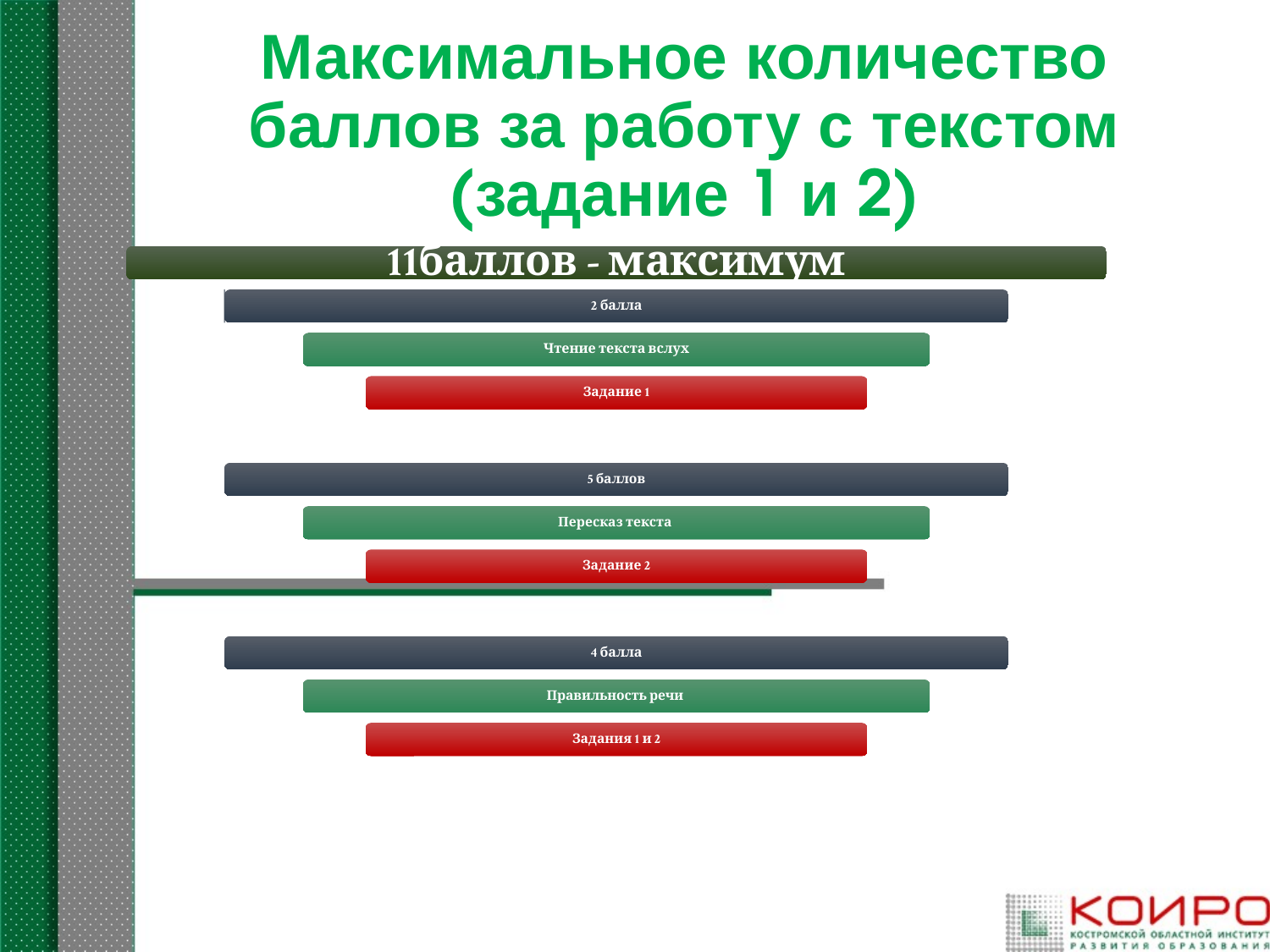

# Максимальное количество баллов за работу с текстом (задание 1 и 2)
11баллов - максимум
2 балла
Чтение текста вслух
5 баллов
Пересказ текста
4 балла
Правильность речи
Задание 1
Задание 2
Задания 1 и 2